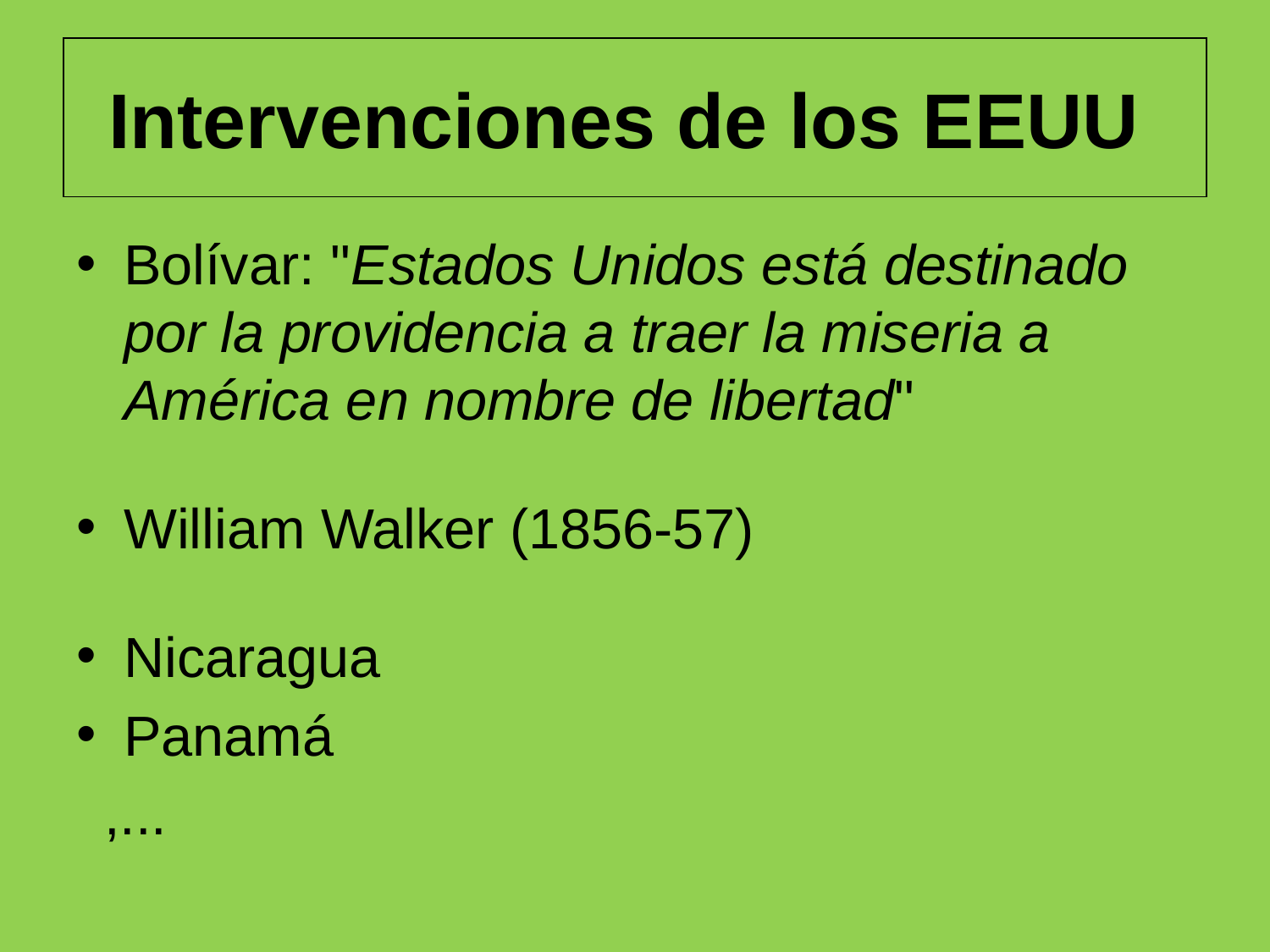

# Intervenciones de los EEUU
Bolívar: "Estados Unidos está destinado por la providencia a traer la miseria a América en nombre de libertad"

William Walker (1856-57)

Nicaragua
Panamá
,...